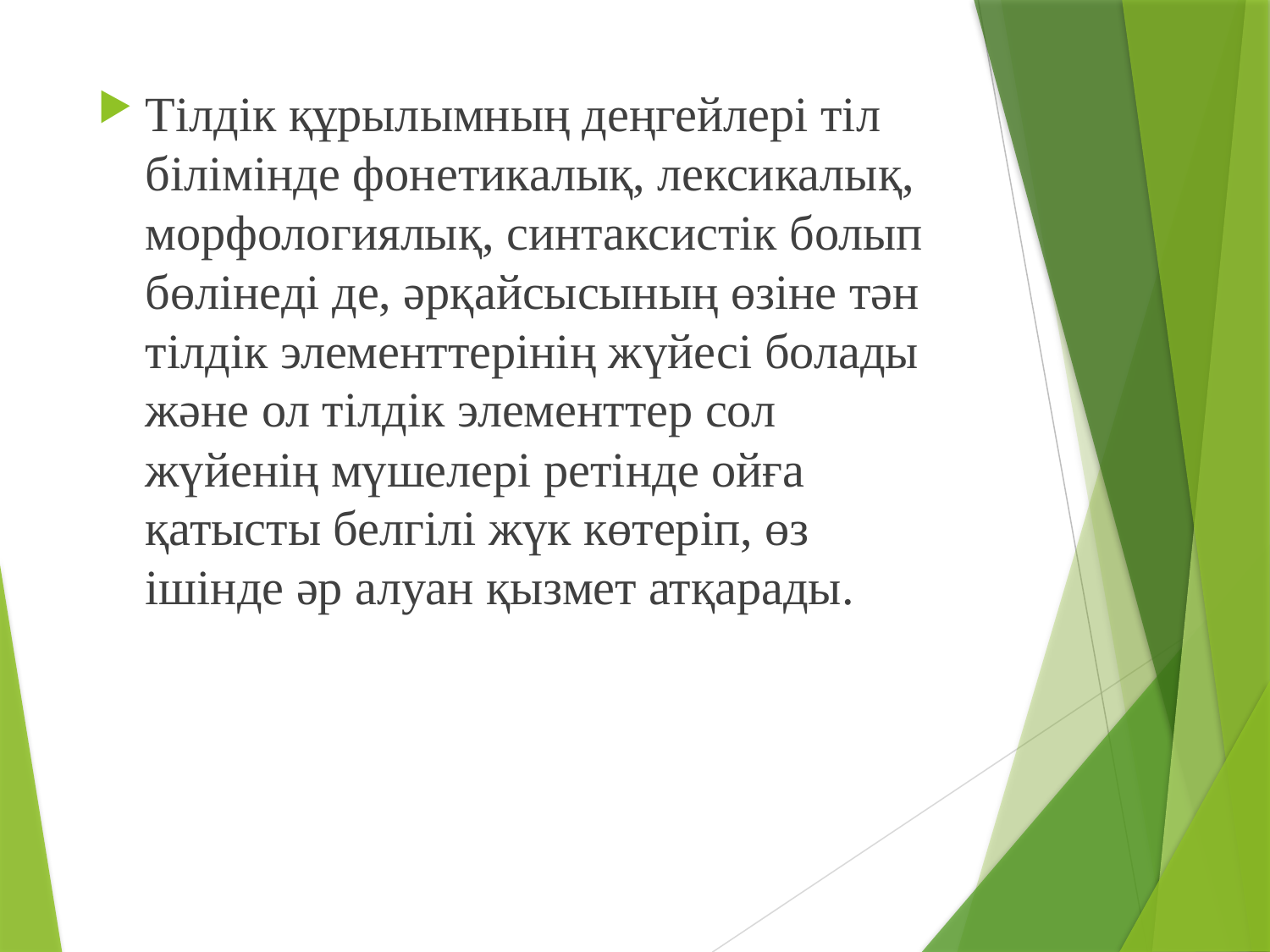

Тілдік құрылымның деңгейлері тіл білімінде фонетикалық, лексикалық, морфологиялық, синтаксистік болып бөлінеді де, әрқайсысының өзіне тән тілдік элементтерінің жүйесі болады және ол тілдік элементтер сол жүйенің мүшелері ретінде ойға қатысты белгілі жүк көтеріп, өз ішінде әр алуан қызмет атқарады.